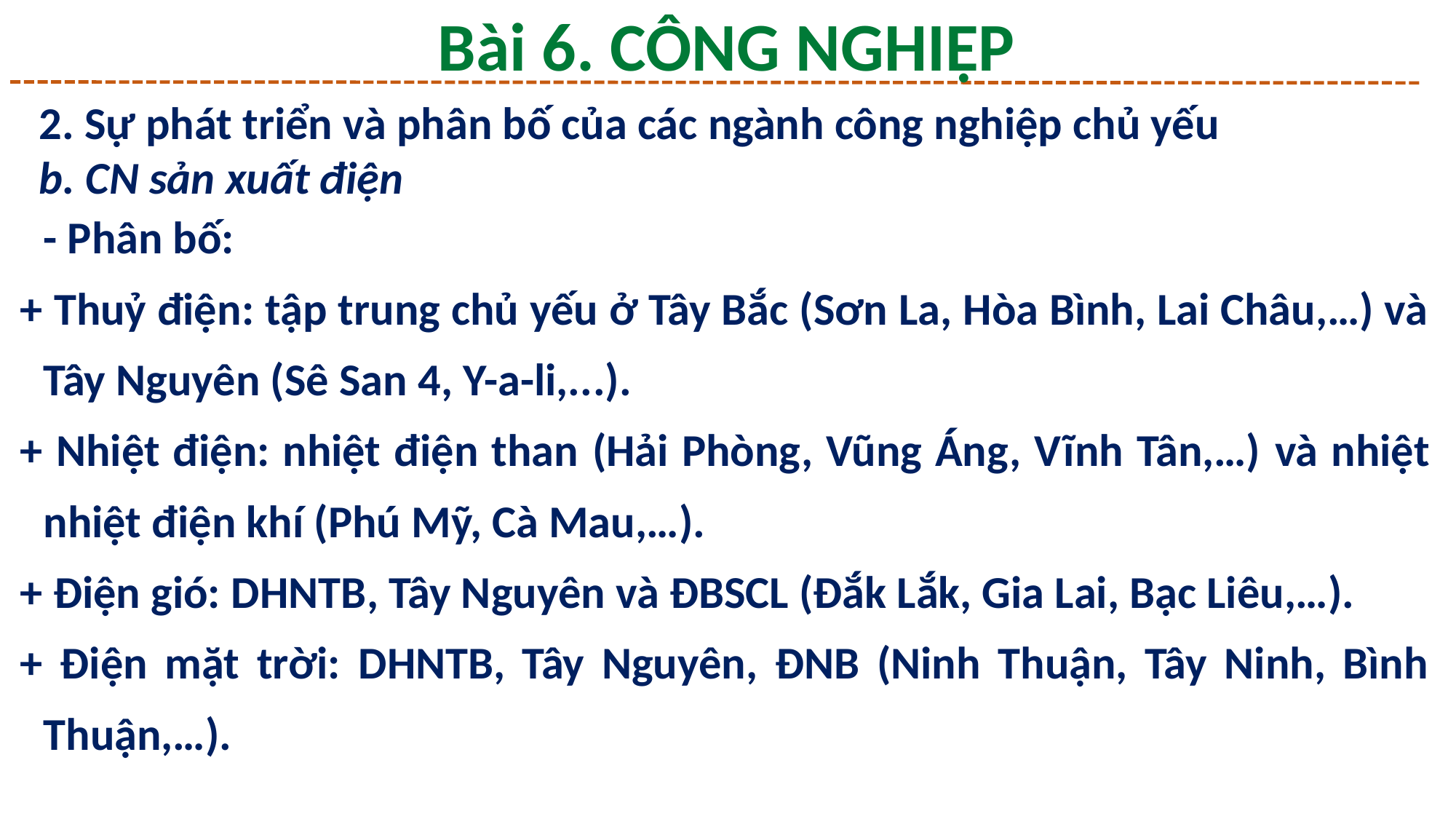

Bài 6. CÔNG NGHIỆP
2. Sự phát triển và phân bố của các ngành công nghiệp chủ yếu
b. CN sản xuất điện
- Phân bố:
+ Thuỷ điện: tập trung chủ yếu ở Tây Bắc (Sơn La, Hòa Bình, Lai Châu,…) và Tây Nguyên (Sê San 4, Y-a-li,...).
+ Nhiệt điện: nhiệt điện than (Hải Phòng, Vũng Áng, Vĩnh Tân,…) và nhiệt nhiệt điện khí (Phú Mỹ, Cà Mau,…).
+ Điện gió: DHNTB, Tây Nguyên và ĐBSCL (Đắk Lắk, Gia Lai, Bạc Liêu,…).
+ Điện mặt trời: DHNTB, Tây Nguyên, ĐNB (Ninh Thuận, Tây Ninh, Bình Thuận,…).